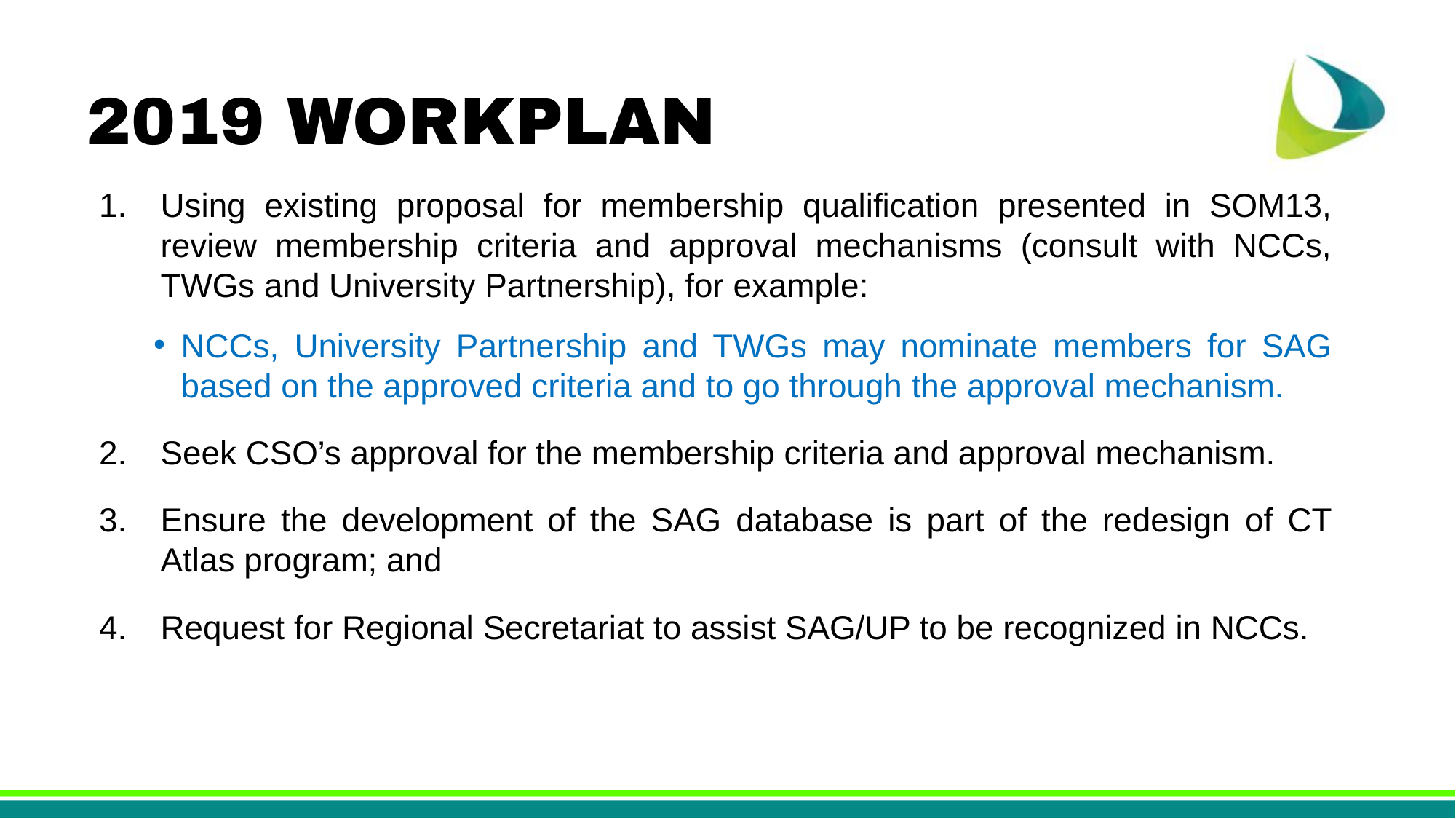

# 2019 WORKPLAN
Using existing proposal for membership qualification presented in SOM13, review membership criteria and approval mechanisms (consult with NCCs, TWGs and University Partnership), for example:
NCCs, University Partnership and TWGs may nominate members for SAG based on the approved criteria and to go through the approval mechanism.
Seek CSO’s approval for the membership criteria and approval mechanism.
Ensure the development of the SAG database is part of the redesign of CT Atlas program; and
Request for Regional Secretariat to assist SAG/UP to be recognized in NCCs.